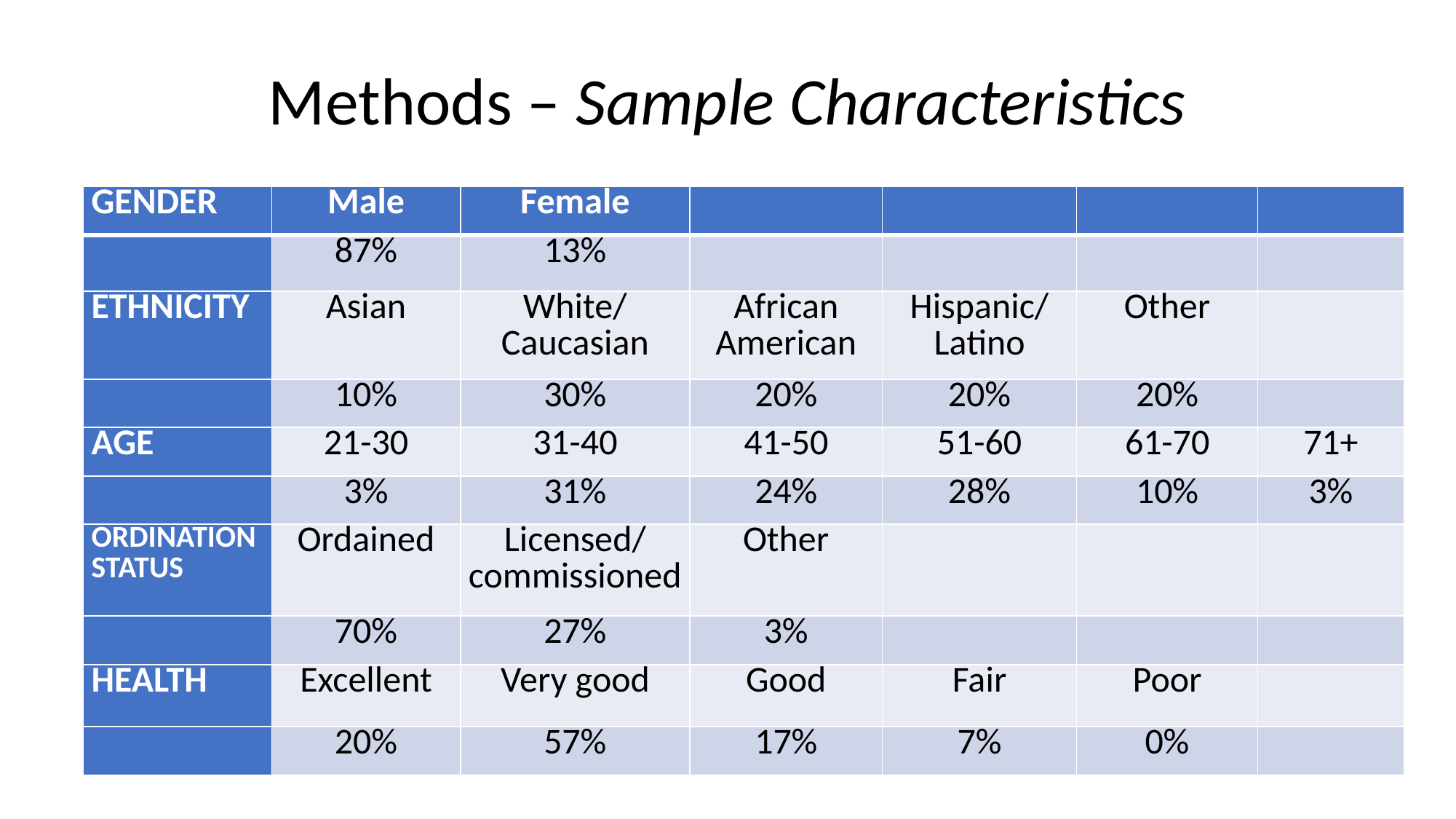

# Methods – Sample Characteristics
| Gender | Male | Female |  |  |  |  |
| --- | --- | --- | --- | --- | --- | --- |
|  | 87% | 13% |  |  |  |  |
| Ethnicity | Asian | White/ Caucasian | African American | Hispanic/ Latino | Other |  |
|  | 10% | 30% | 20% | 20% | 20% |  |
| Age | 21-30 | 31-40 | 41-50 | 51-60 | 61-70 | 71+ |
|  | 3% | 31% | 24% | 28% | 10% | 3% |
| Ordination Status | Ordained | Licensed/ commissioned | Other |  |  |  |
|  | 70% | 27% | 3% |  |  |  |
| Health | Excellent | Very good | Good | Fair | Poor |  |
|  | 20% | 57% | 17% | 7% | 0% |  |